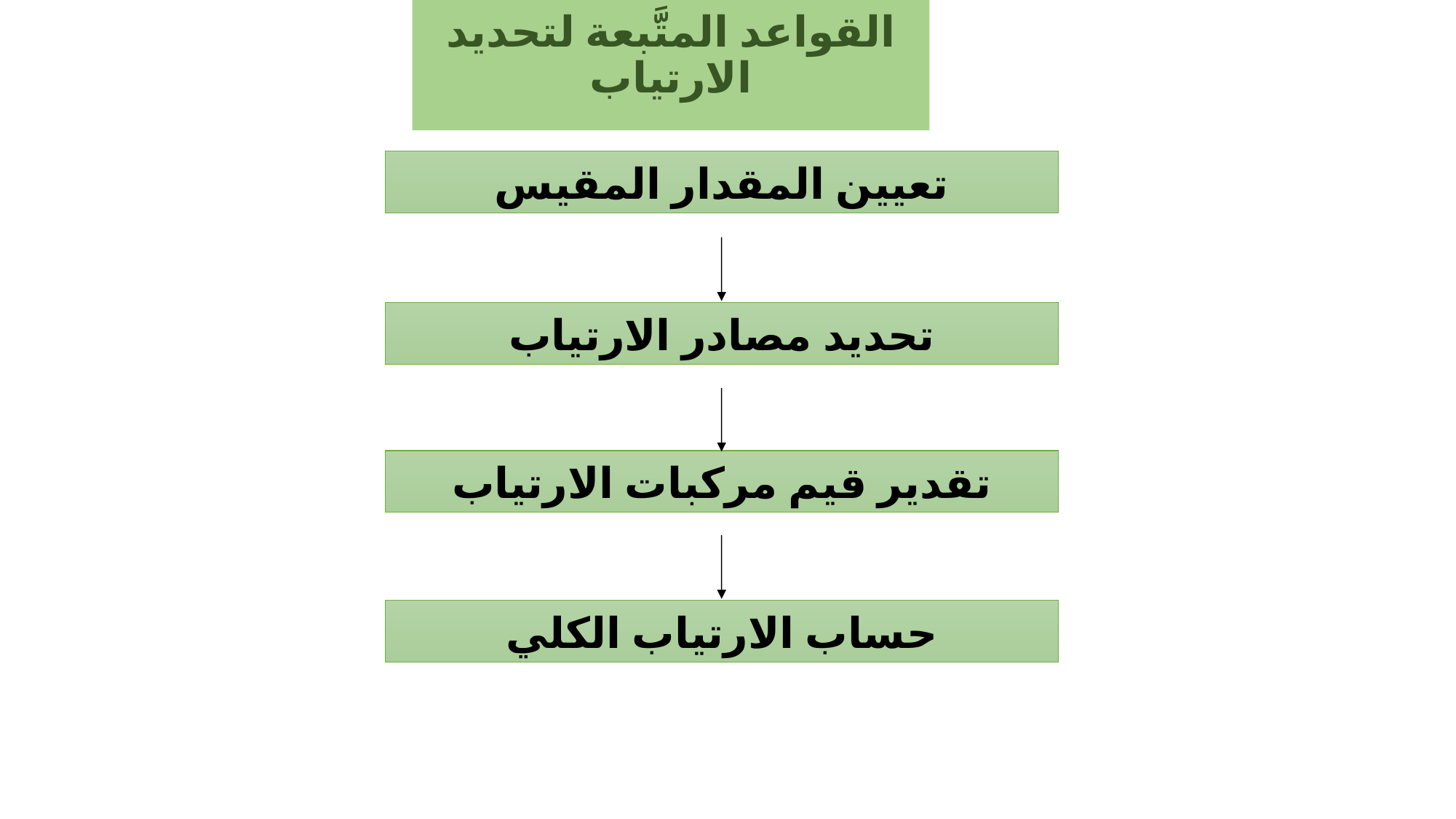

# القواعد المتَّبعة لتحديد الارتياب
تعيين المقدار المقيس

تحديد مصادر الارتياب

تقدير قيم مركبات الارتياب

حساب الارتياب الكلي